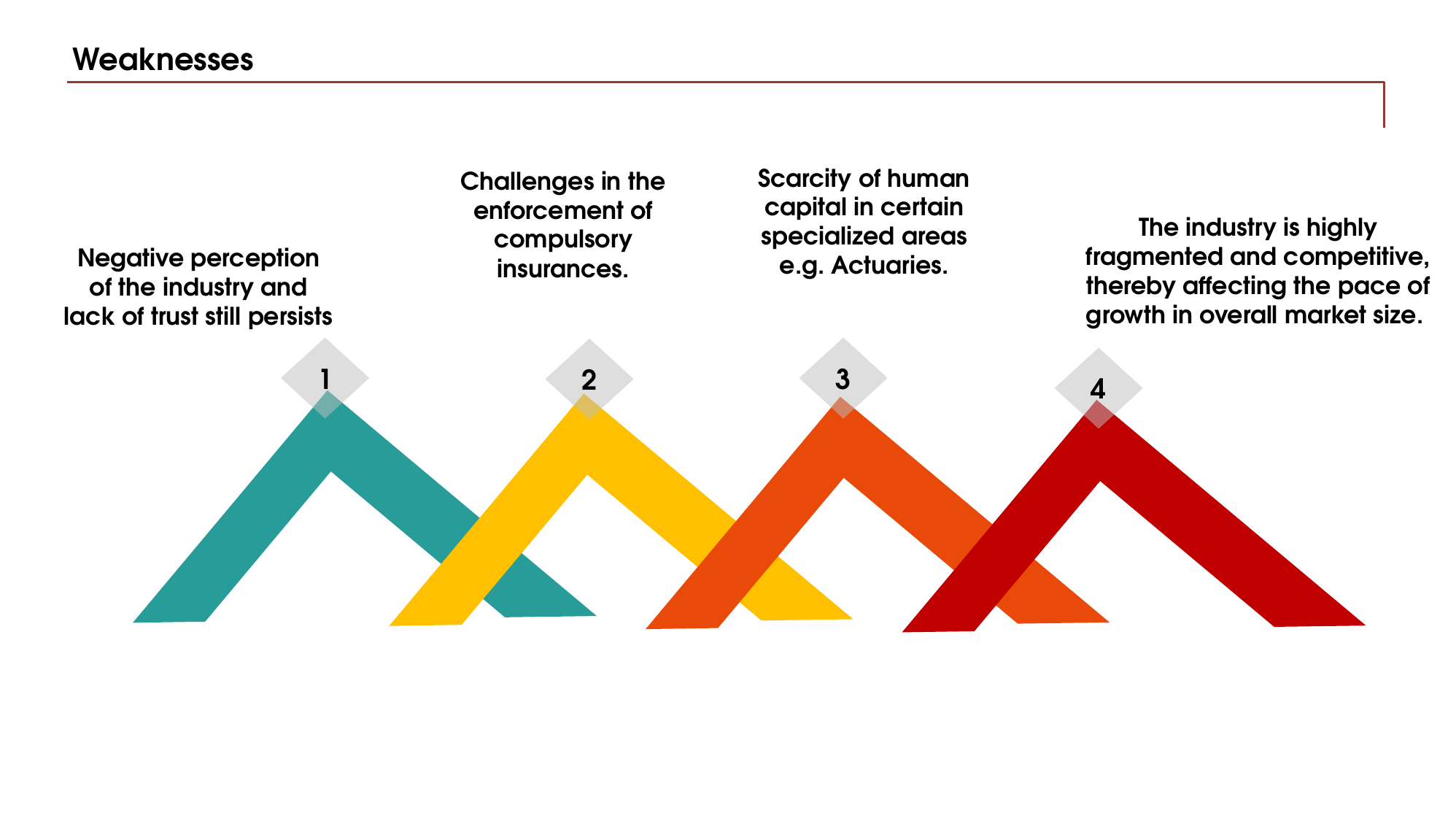

Weaknesses
Scarcity of human capital in certain specialized areas e.g. Actuaries.
Challenges in the enforcement of compulsory insurances.
The industry is highly fragmented and competitive, thereby affecting the pace of growth in overall market size.
Negative perception of the industry and lack of trust still persists
1
3
2
4